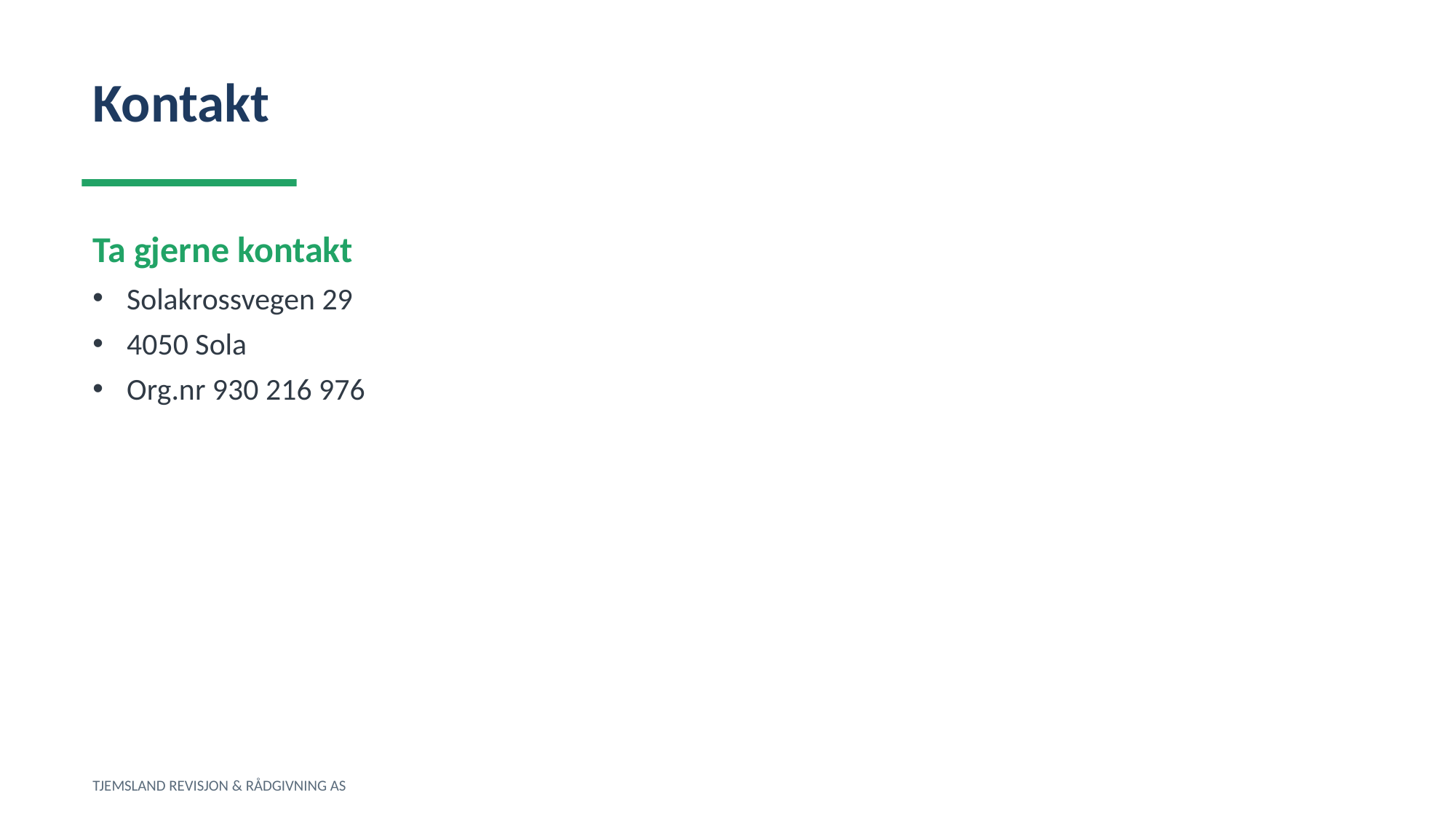

Kontakt

Ta gjerne kontakt
Solakrossvegen 29
4050 Sola
Org.nr 930 216 976
TJEMSLAND REVISJON & RÅDGIVNING AS